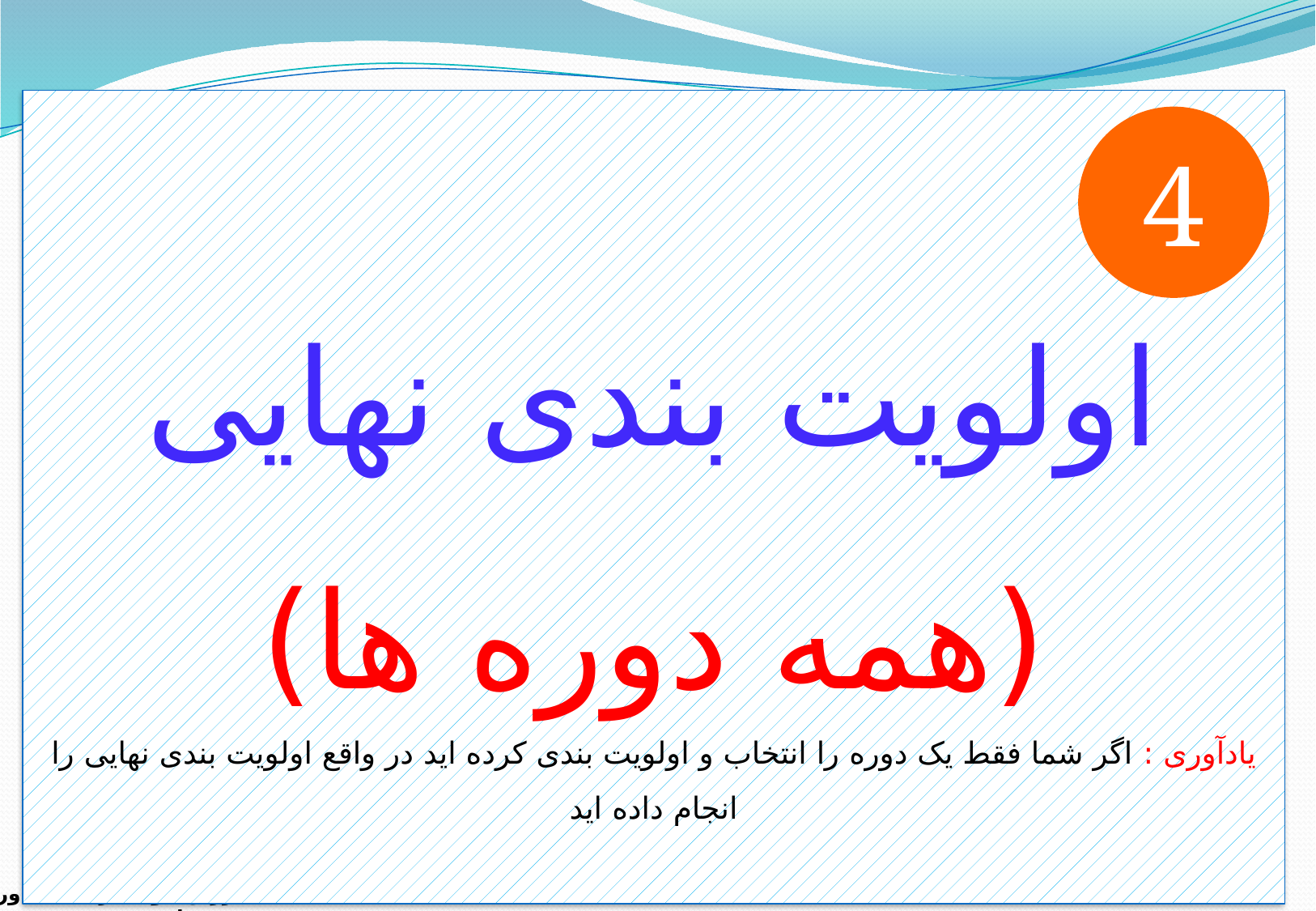

اولویت بندی نهایی
(همه دوره ها)
یادآوری : اگر شما فقط یک دوره را انتخاب و اولویت بندی کرده اید در واقع اولویت بندی نهایی را انجام داده اید

4
47